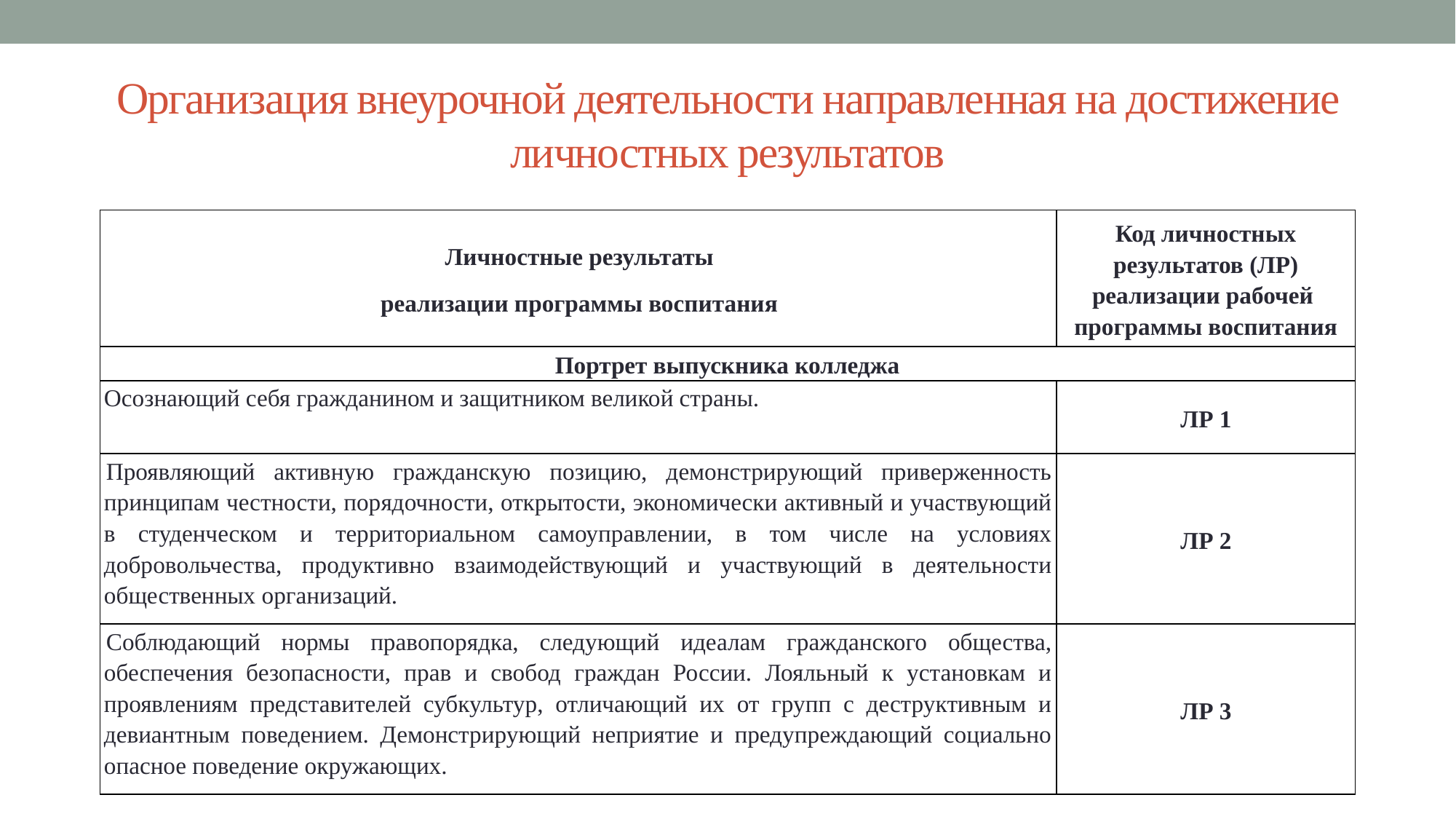

# Организация внеурочной деятельности направленная на достижение личностных результатов
| Личностные результаты реализации программы воспитания | Код личностных результатов (ЛР) реализации рабочей программы воспитания |
| --- | --- |
| Портрет выпускника колледжа |  |
| Осознающий себя гражданином и защитником великой страны. | ЛР 1 |
| Проявляющий активную гражданскую позицию, демонстрирующий приверженность принципам честности, порядочности, открытости, экономически активный и участвующий в студенческом и территориальном самоуправлении, в том числе на условиях добровольчества, продуктивно взаимодействующий и участвующий в деятельности общественных организаций. | ЛР 2 |
| Соблюдающий нормы правопорядка, следующий идеалам гражданского общества, обеспечения безопасности, прав и свобод граждан России. Лояльный к установкам и проявлениям представителей субкультур, отличающий их от групп с деструктивным и девиантным поведением. Демонстрирующий неприятие и предупреждающий социально опасное поведение окружающих. | ЛР 3 |